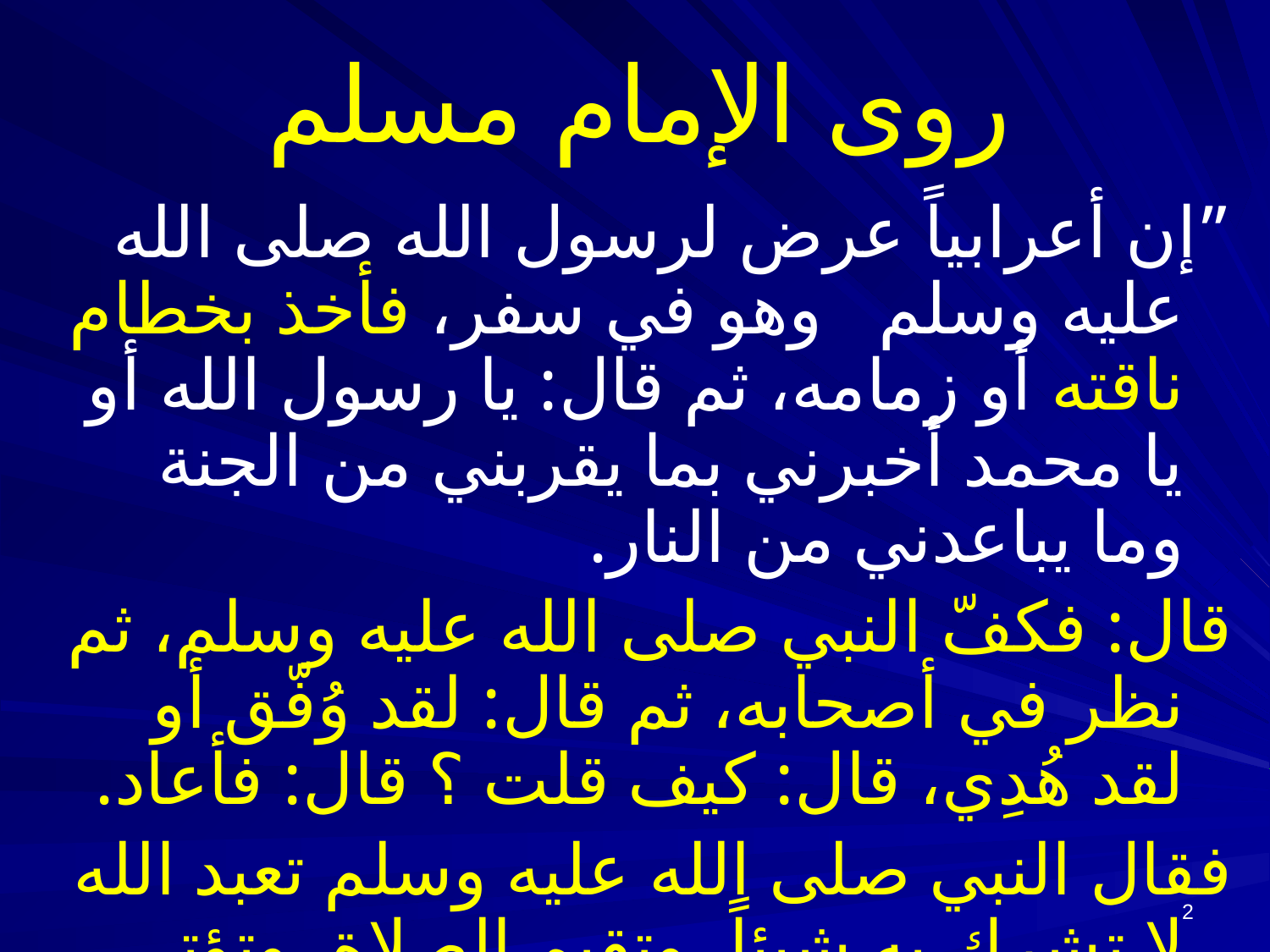

# روى الإمام مسلم
”إن أعرابياً عرض لرسول الله صلى الله عليه وسلم   وهو في سفر، فأخذ بخطام ناقته أو زمامه، ثم قال: يا رسول الله أو يا محمد أخبرني بما يقربني من الجنة وما يباعدني من النار.
قال: فكفّ النبي صلى الله عليه وسلم، ثم نظر في أصحابه، ثم قال: لقد وُفّق أو لقد هُدِي، قال: كيف قلت ؟ قال: فأعاد.
فقال النبي صلى الله عليه وسلم تعبد الله لا تشرك به شيئاً، وتقيم الصلاة، وتؤتي الزكاة، وتصل الرحم. دع الناقة“.
2